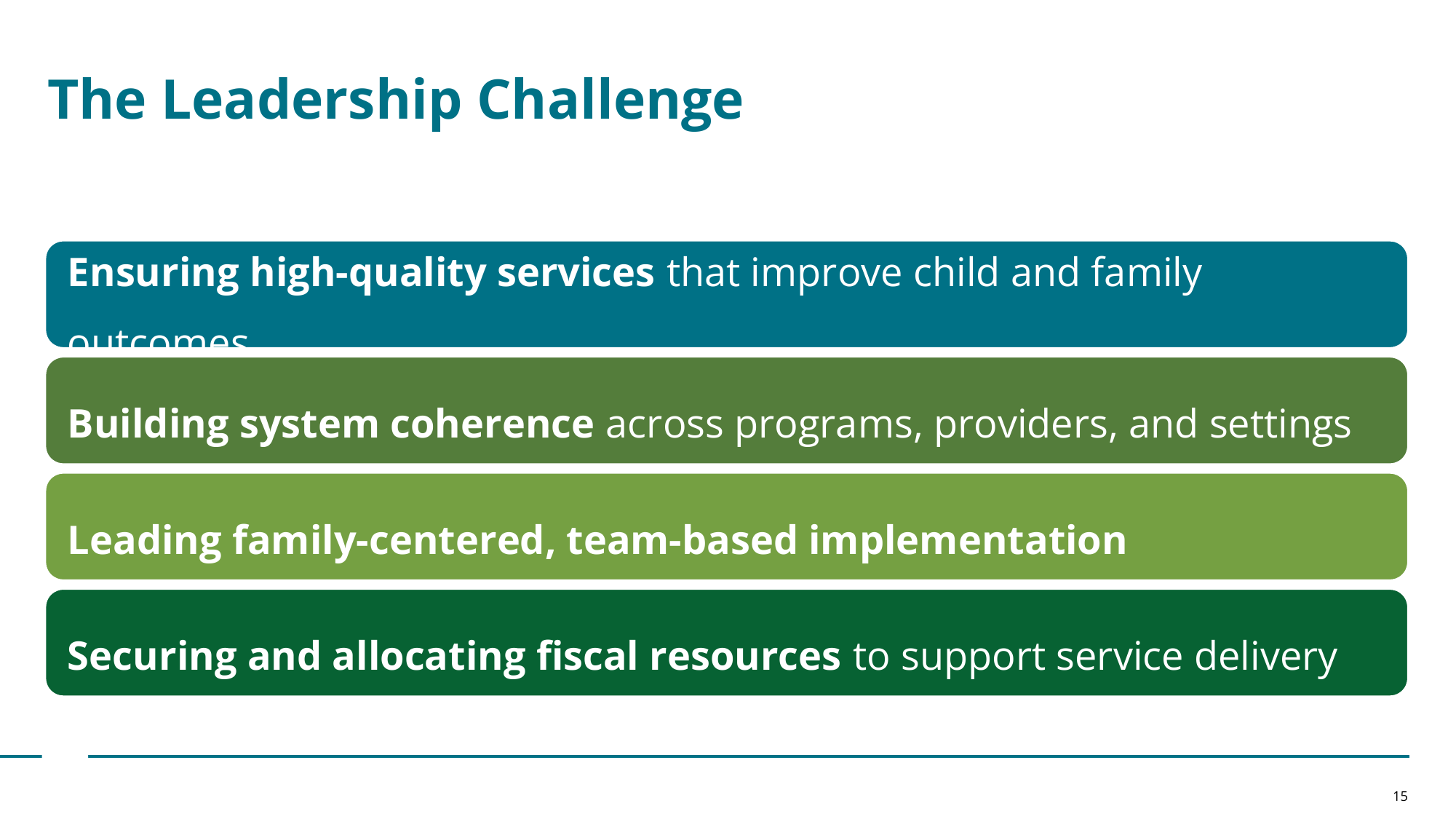

# The Leadership Challenge

Ensuring high-quality services that improve child and family outcomes
Building system coherence across programs, providers, and settings
Leading family-centered, team-based implementation
Securing and allocating fiscal resources to support service delivery
15